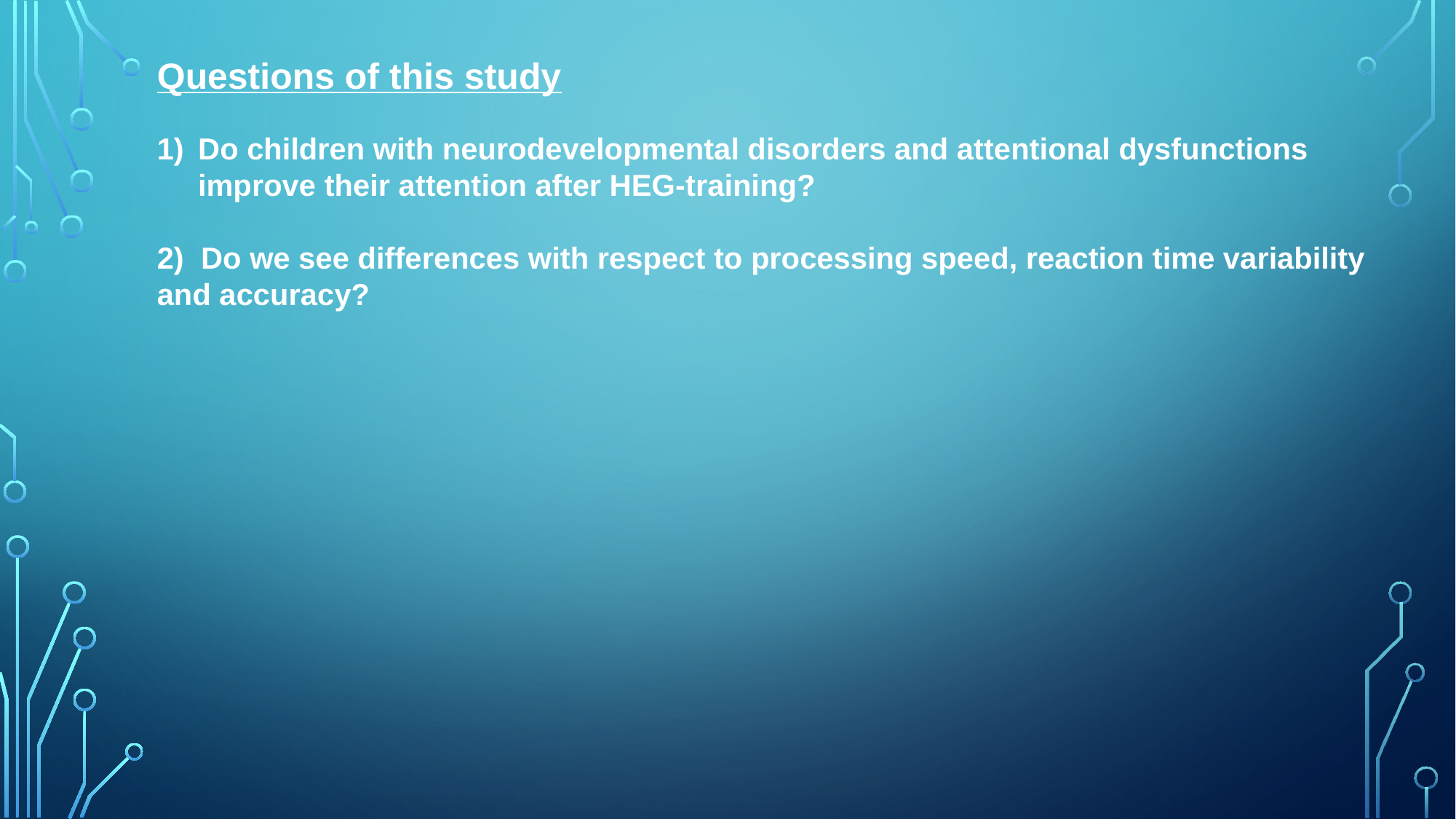

Questions of this study

Do children with neurodevelopmental disorders and attentional dysfunctions improve their attention after HEG-training?

2)  Do we see differences with respect to processing speed, reaction time variability and accuracy?